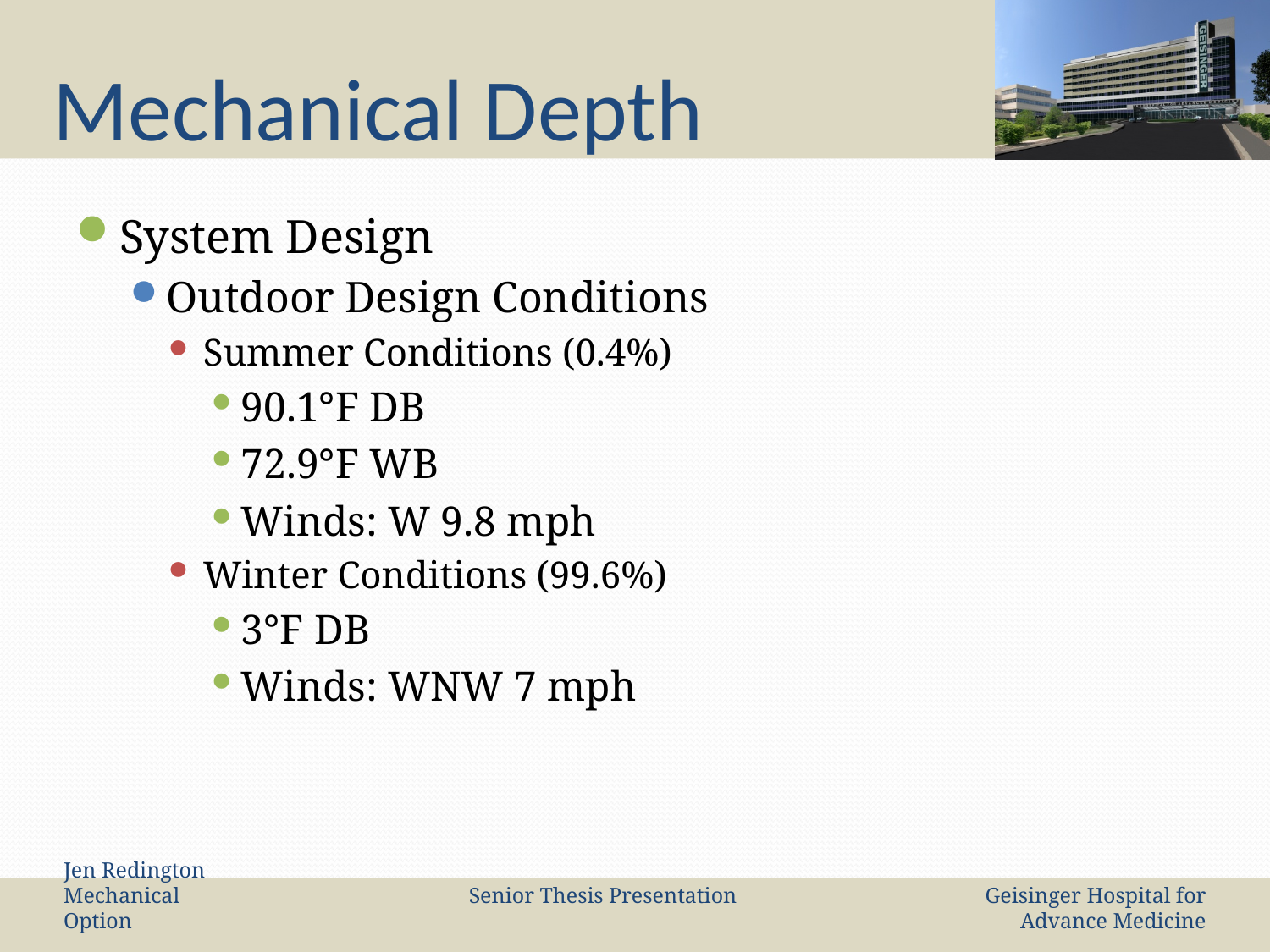

# Mechanical Depth
System Design
Outdoor Design Conditions
Summer Conditions (0.4%)
90.1°F DB
72.9°F WB
Winds: W 9.8 mph
Winter Conditions (99.6%)
3°F DB
Winds: WNW 7 mph

Jen Redington Mechanical Option
Senior Thesis Presentation

Geisinger Hospital for Advance Medicine